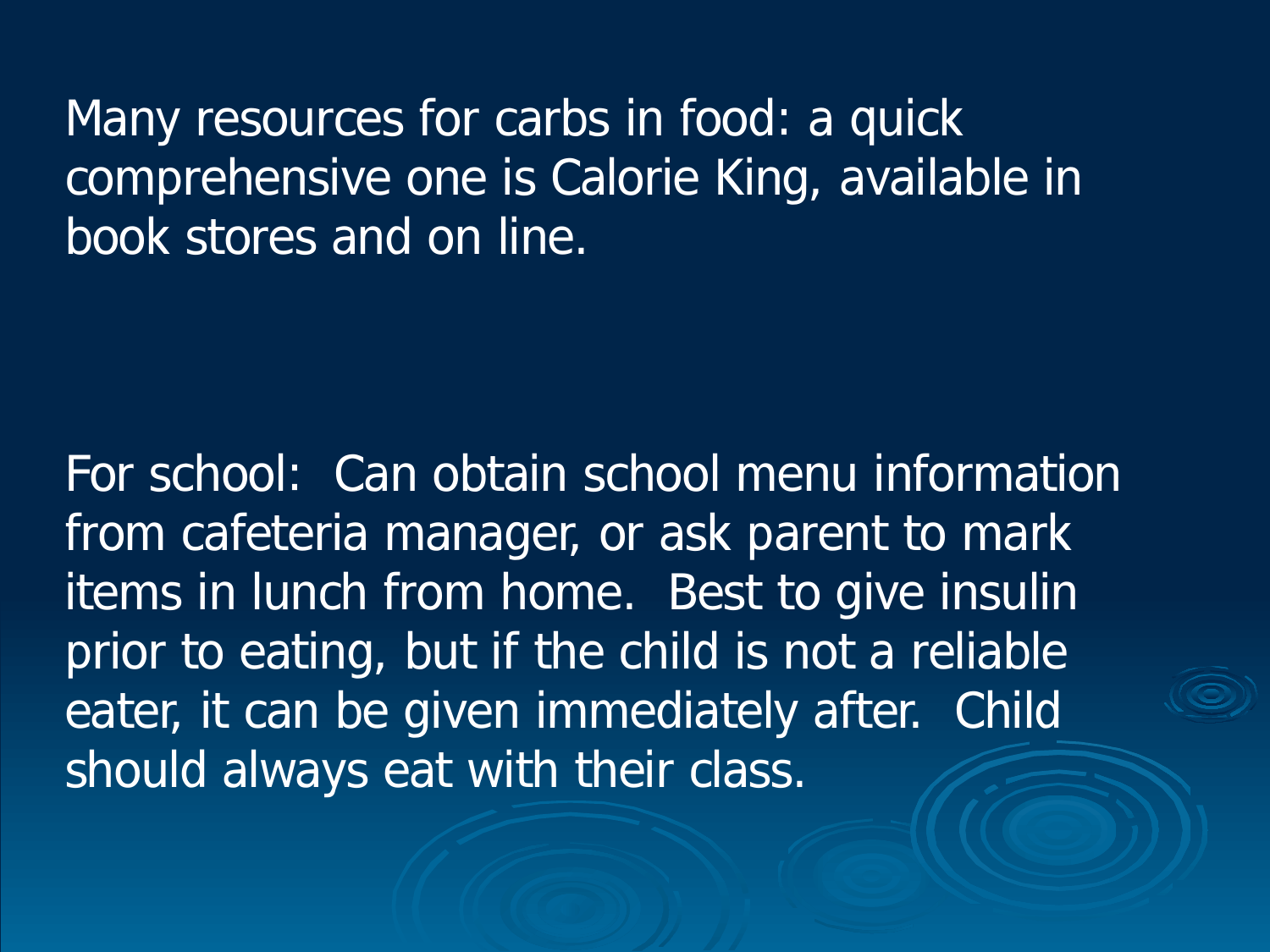

Many resources for carbs in food: a quick comprehensive one is Calorie King, available in book stores and on line.

For school:  Can obtain school menu information from cafeteria manager, or ask parent to mark items in lunch from home.  Best to give insulin
prior to eating, but if the child is not a reliable eater, it can be given immediately after.  Child should always eat with their class.